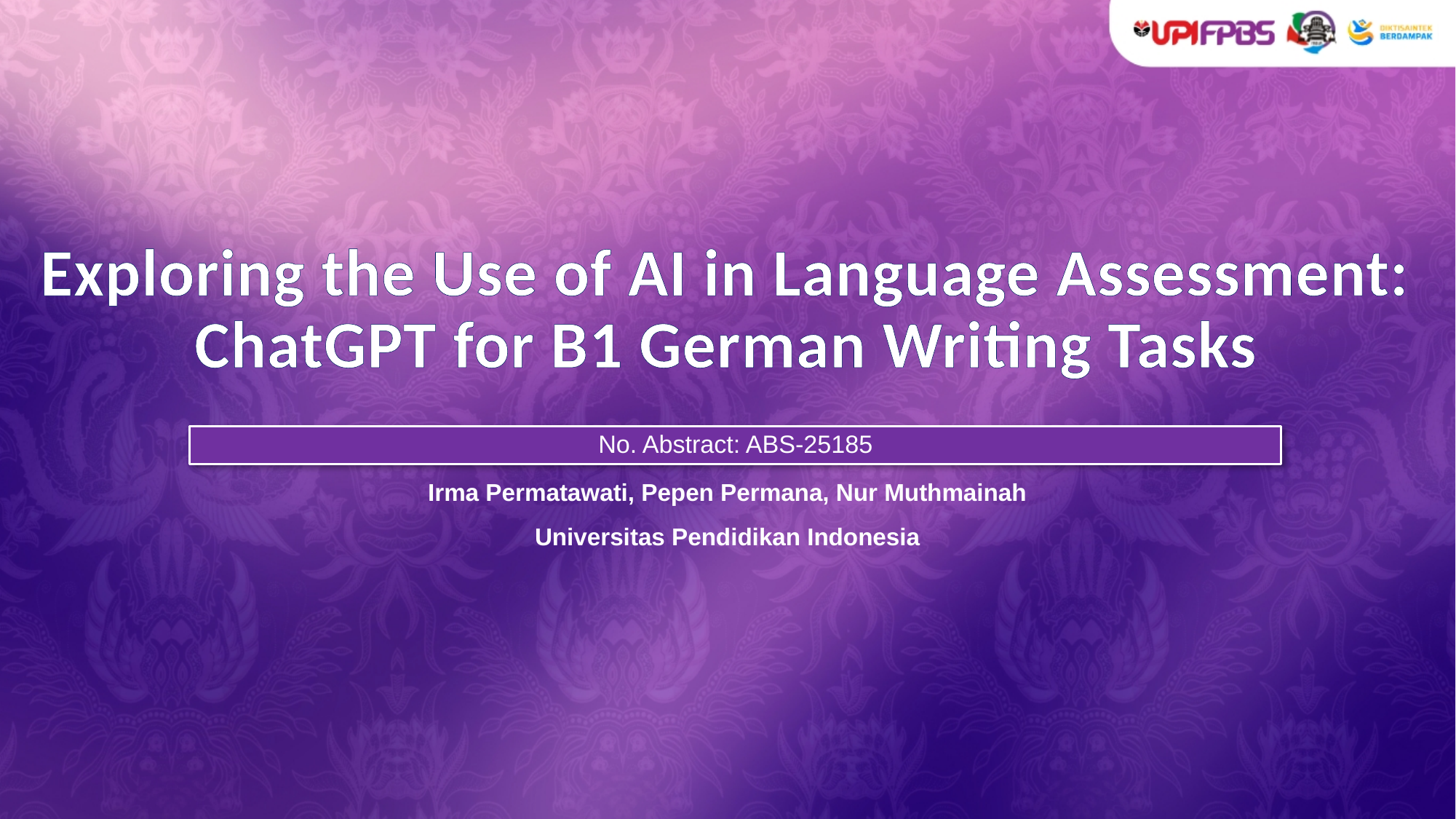

# Exploring the Use of AI in Language Assessment: ChatGPT for B1 German Writing Tasks
No. Abstract: ABS-25185
Irma Permatawati, Pepen Permana, Nur Muthmainah
Universitas Pendidikan Indonesia